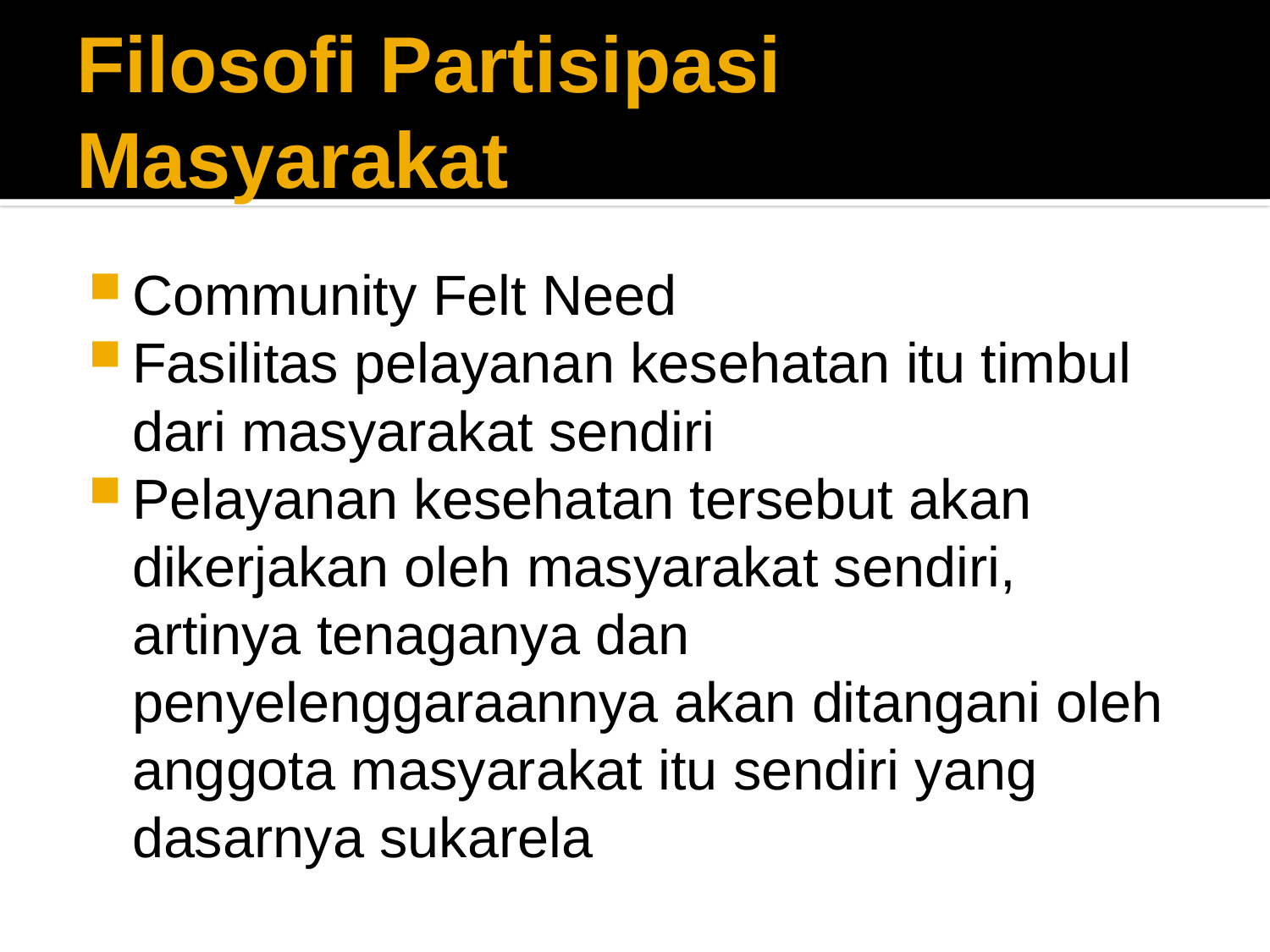

# Filosofi Partisipasi Masyarakat
Community Felt Need
Fasilitas pelayanan kesehatan itu timbul dari masyarakat sendiri
Pelayanan kesehatan tersebut akan dikerjakan oleh masyarakat sendiri, artinya tenaganya dan penyelenggaraannya akan ditangani oleh anggota masyarakat itu sendiri yang dasarnya sukarela